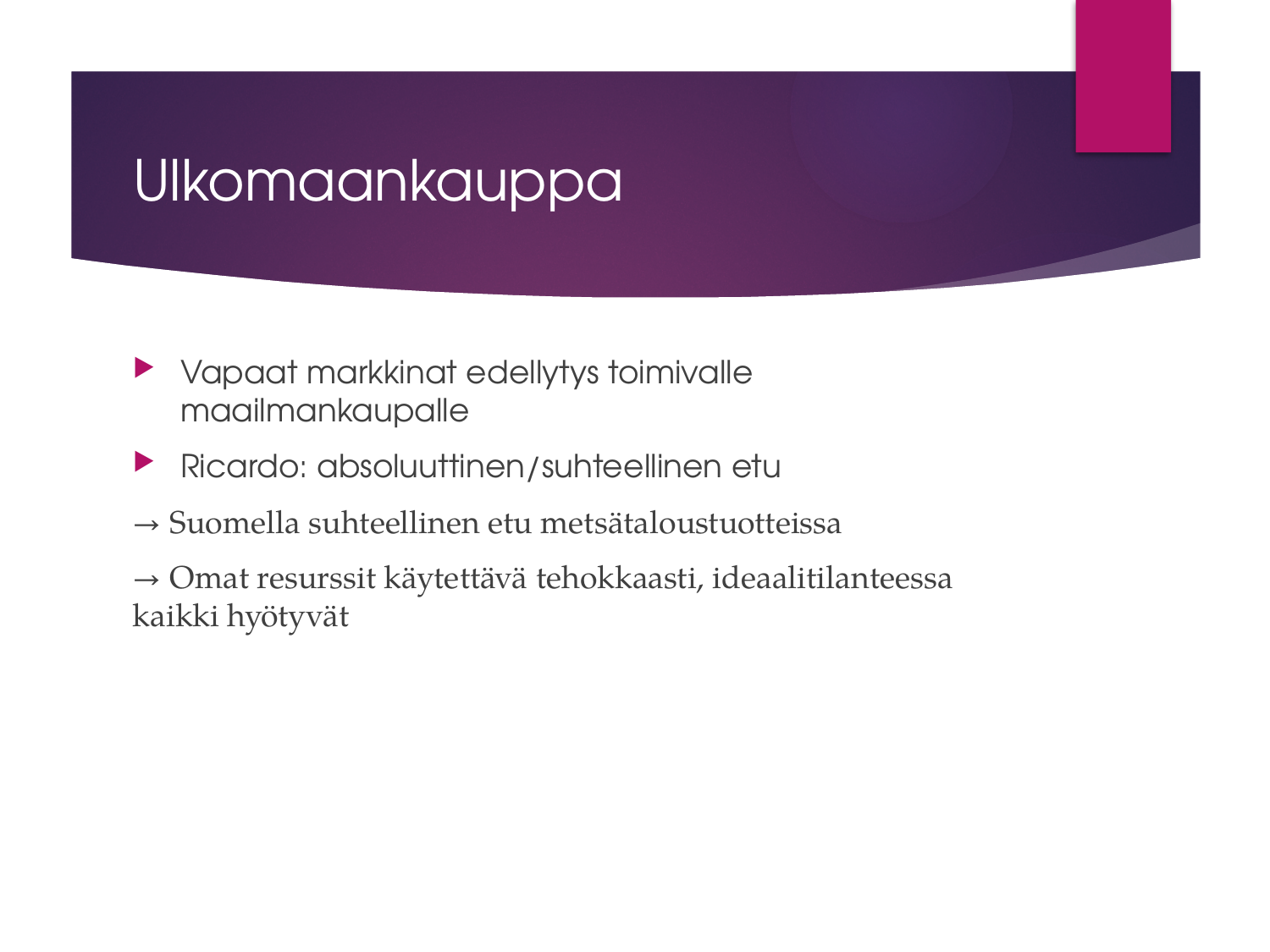

# Ulkomaankauppa
Vapaat markkinat edellytys toimivalle maailmankaupalle
Ricardo: absoluuttinen/suhteellinen etu
→ Suomella suhteellinen etu metsätaloustuotteissa
→ Omat resurssit käytettävä tehokkaasti, ideaalitilanteessa kaikki hyötyvät